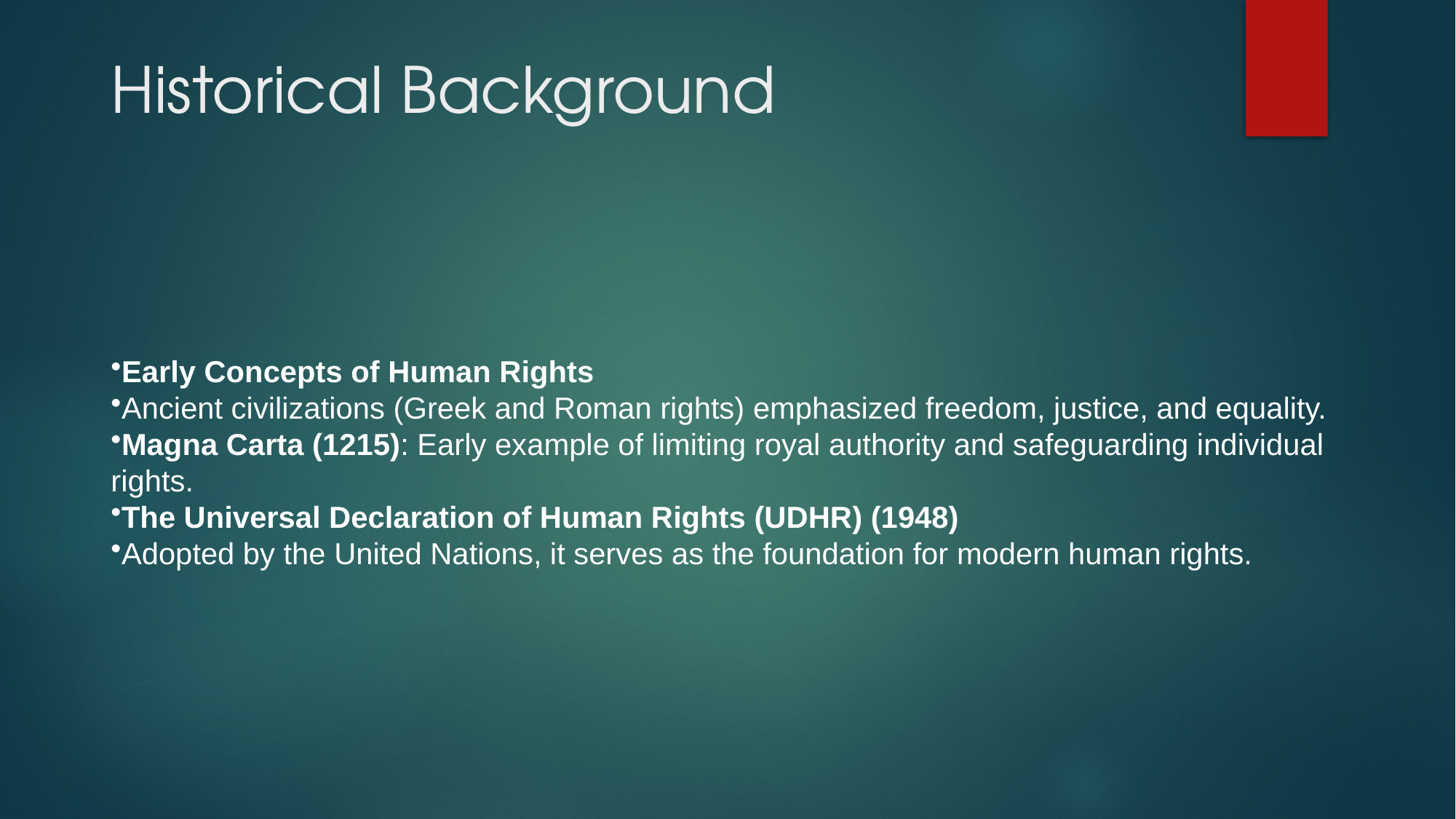

# Historical Background
Early Concepts of Human Rights
Ancient civilizations (Greek and Roman rights) emphasized freedom, justice, and equality.
Magna Carta (1215): Early example of limiting royal authority and safeguarding individual rights.
The Universal Declaration of Human Rights (UDHR) (1948)
Adopted by the United Nations, it serves as the foundation for modern human rights.